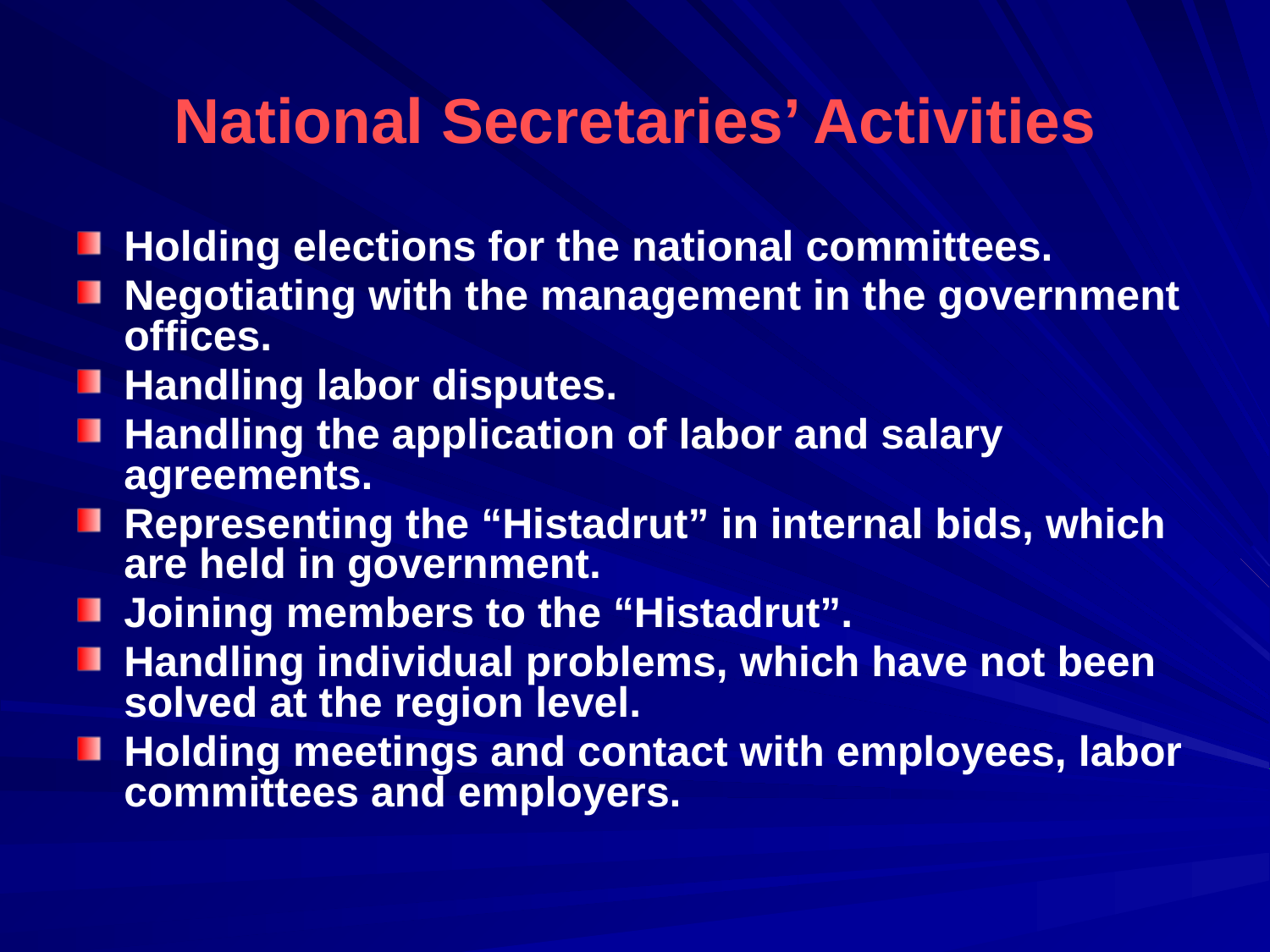

# National Secretaries’ Activities
Holding elections for the national committees.
Negotiating with the management in the government offices.
Handling labor disputes.
Handling the application of labor and salary agreements.
Representing the “Histadrut” in internal bids, which are held in government.
Joining members to the “Histadrut”.
Handling individual problems, which have not been solved at the region level.
Holding meetings and contact with employees, labor committees and employers.